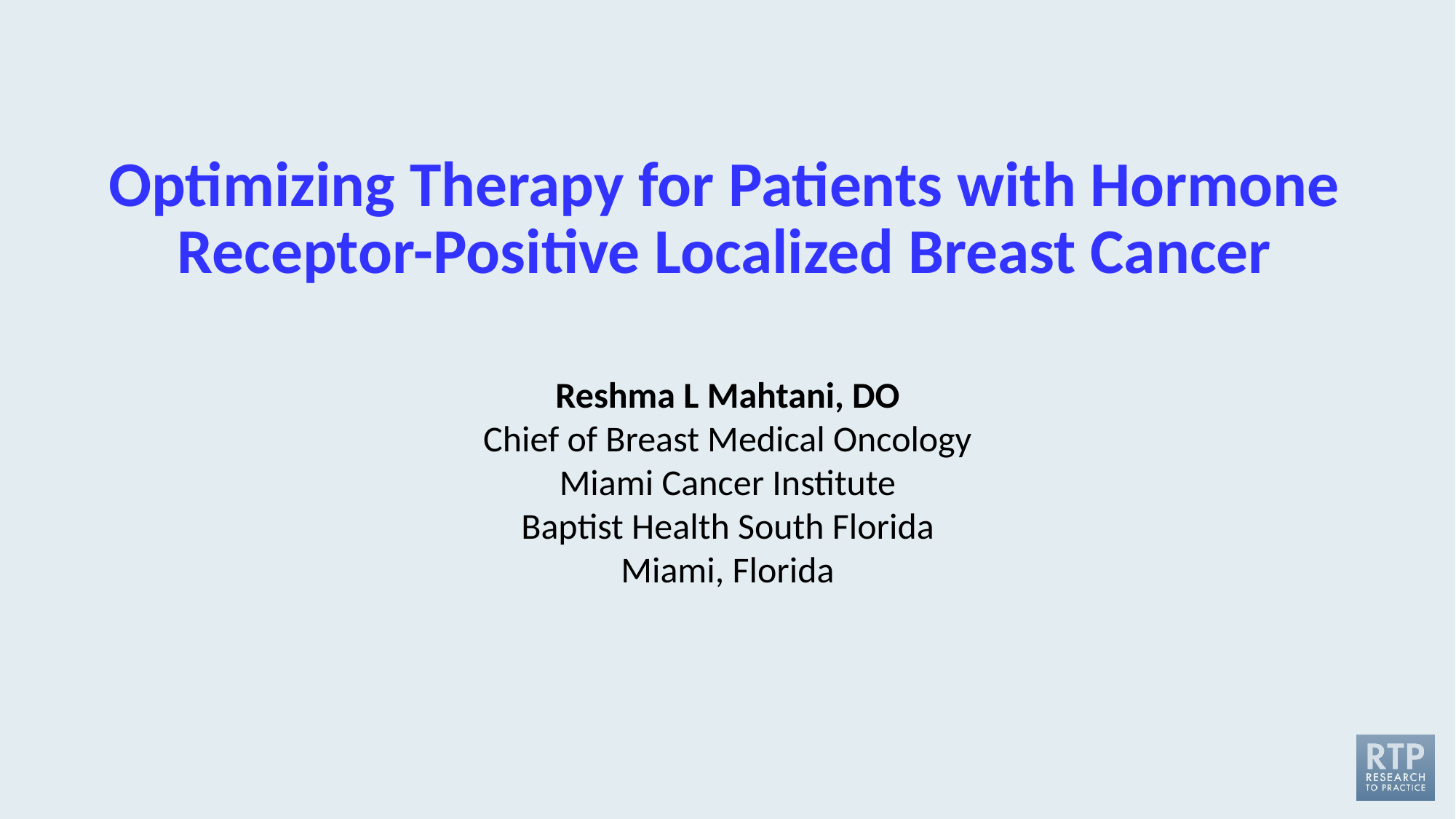

# Optimizing Therapy for Patients with Hormone Receptor-Positive Localized Breast Cancer
Reshma L Mahtani, DO
Chief of Breast Medical Oncology
Miami Cancer Institute
Baptist Health South Florida
Miami, Florida